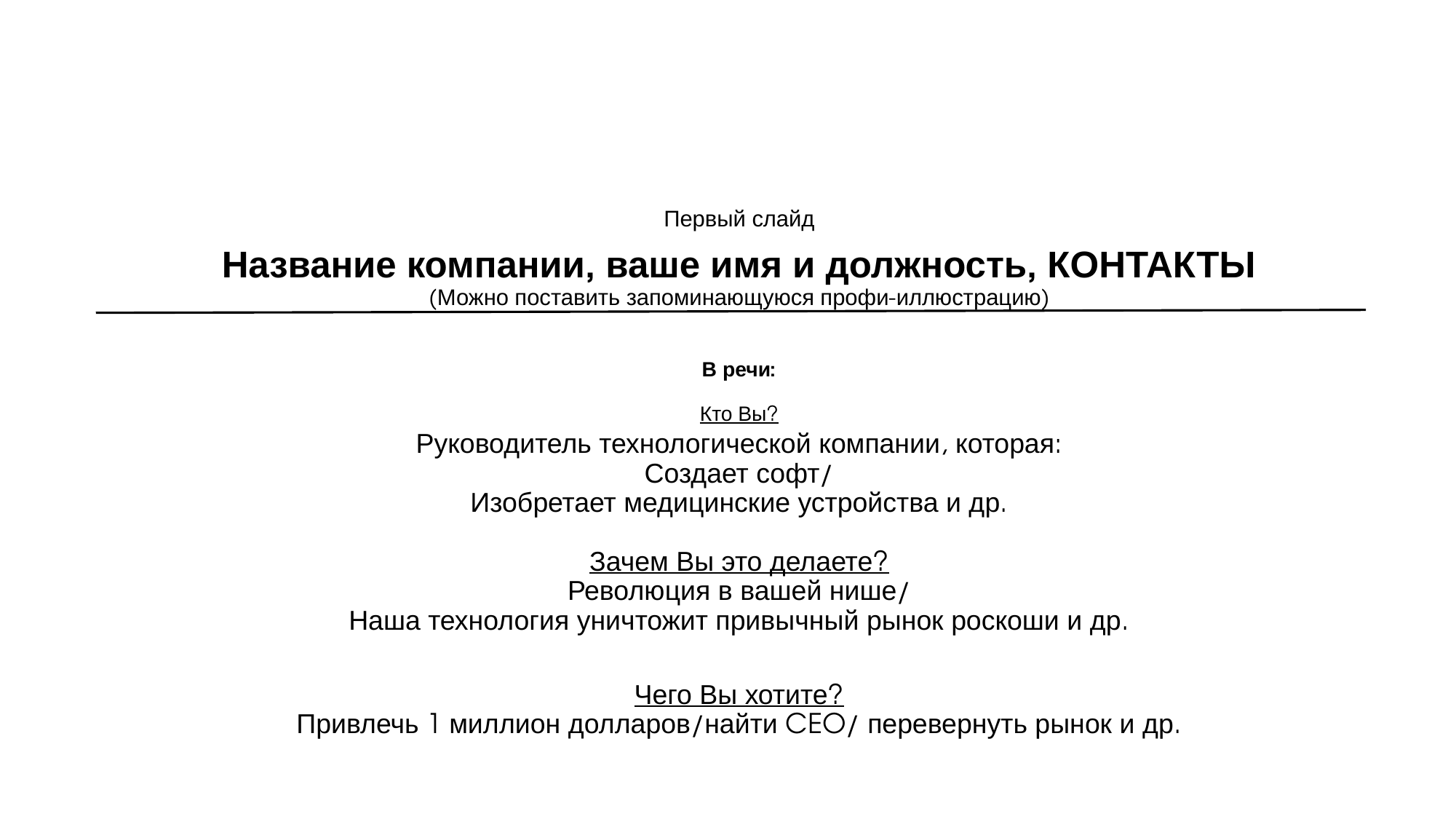

# Первый слайд Название компании, ваше имя и должность, КОНТАКТЫ (Можно поставить запоминающуюся профи-иллюстрацию)   В речи: Кто Вы?
Руководитель технологической компании, которая:
Создает софт/
Изобретает медицинские устройства и др.
Зачем Вы это делаете?
Революция в вашей нише/
Наша технология уничтожит привычный рынок роскоши и др.
Чего Вы хотите?
Привлечь 1 миллион долларов/найти CEO/ перевернуть рынок и др.